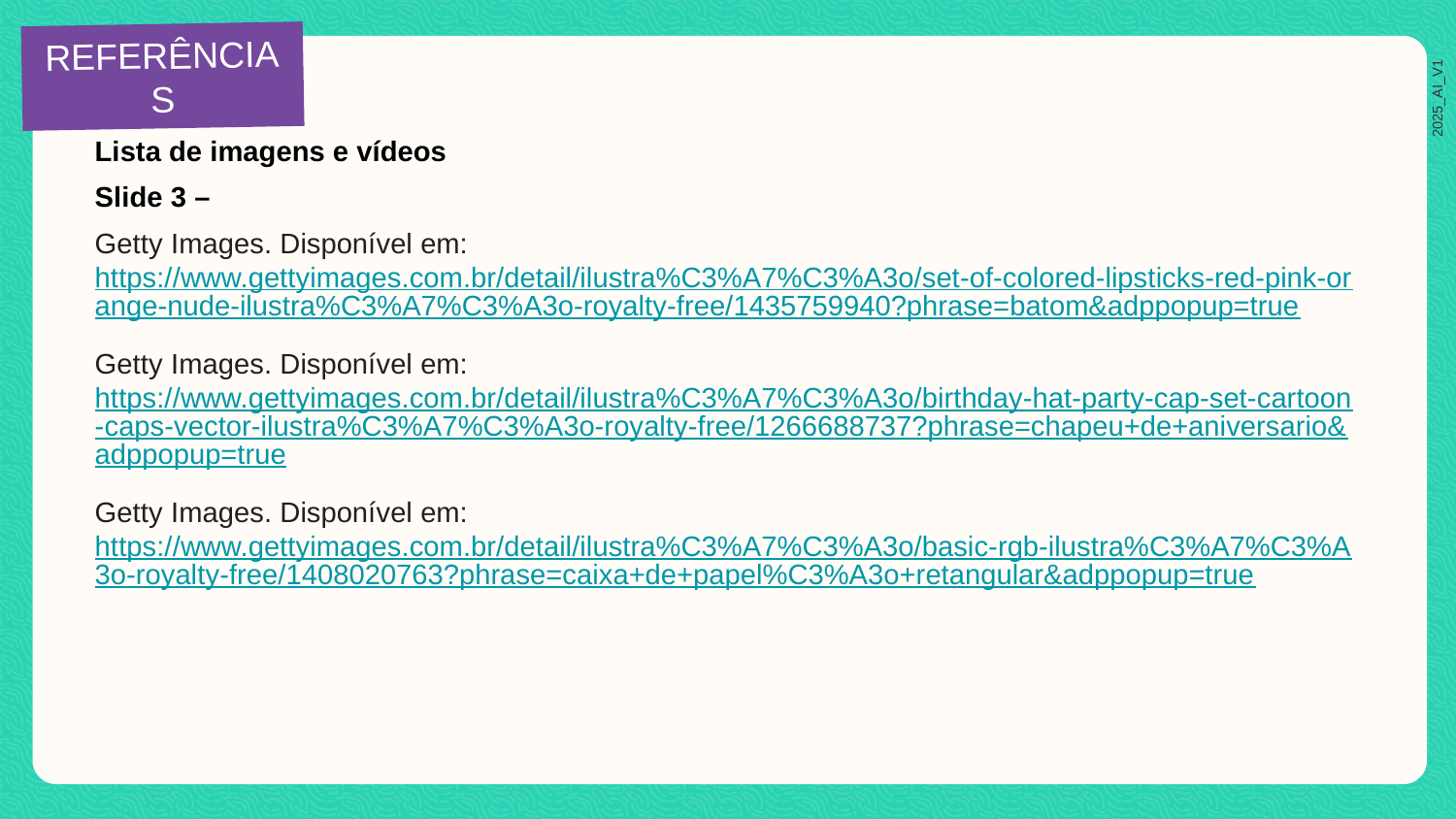

Lista de imagens e vídeos
Slide 3 –
Getty Images. Disponível em:
https://www.gettyimages.com.br/detail/ilustra%C3%A7%C3%A3o/set-of-colored-lipsticks-red-pink-orange-nude-ilustra%C3%A7%C3%A3o-royalty-free/1435759940?phrase=batom&adppopup=true
Getty Images. Disponível em: https://www.gettyimages.com.br/detail/ilustra%C3%A7%C3%A3o/birthday-hat-party-cap-set-cartoon-caps-vector-ilustra%C3%A7%C3%A3o-royalty-free/1266688737?phrase=chapeu+de+aniversario&adppopup=true
Getty Images. Disponível em: https://www.gettyimages.com.br/detail/ilustra%C3%A7%C3%A3o/basic-rgb-ilustra%C3%A7%C3%A3o-royalty-free/1408020763?phrase=caixa+de+papel%C3%A3o+retangular&adppopup=true